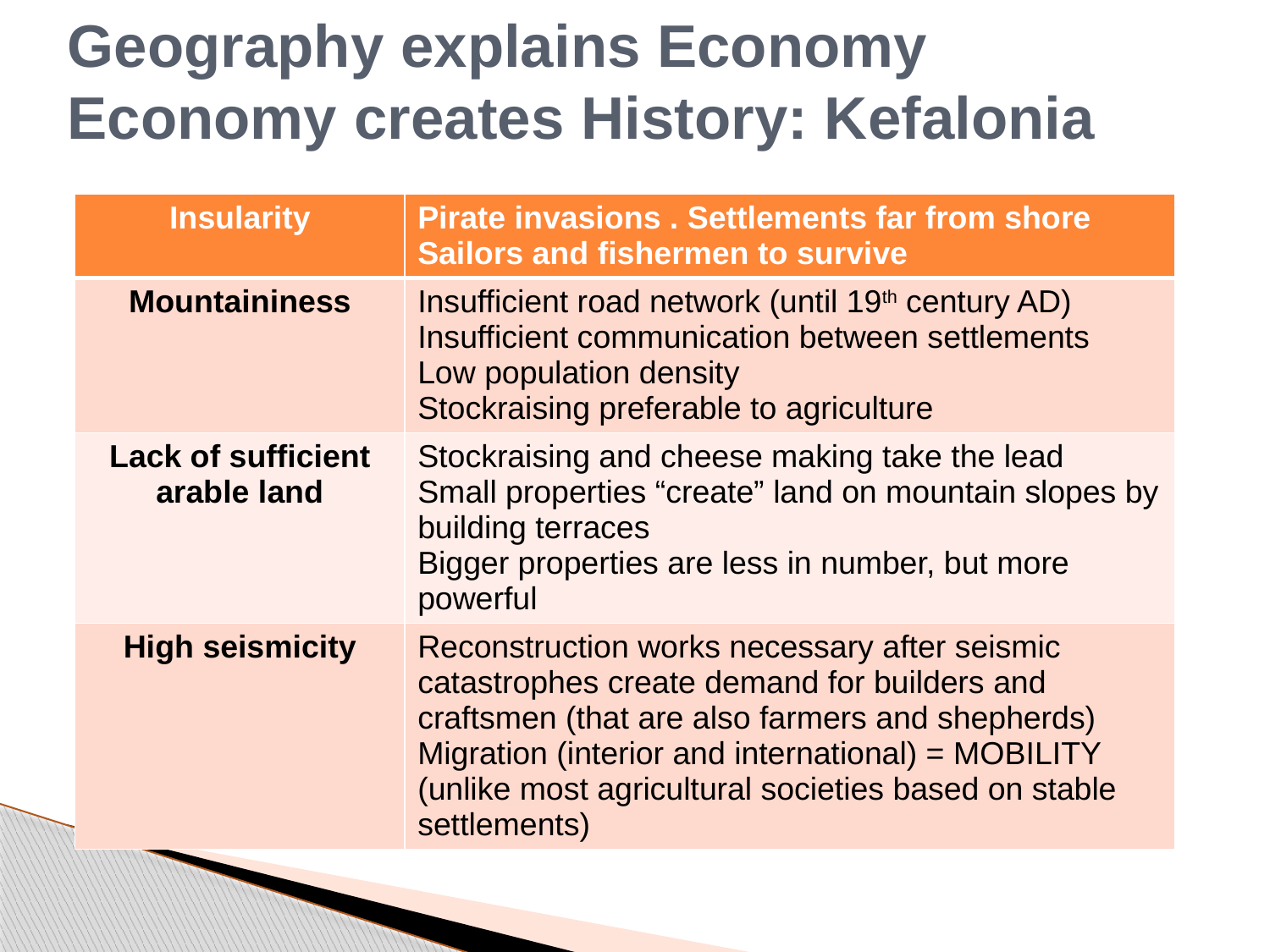

# Geography explains Economy Economy creates History: Kefalonia
| Insularity | Pirate invasions . Settlements far from shore Sailors and fishermen to survive |
| --- | --- |
| Mountaininess | Insufficient road network (until 19th century AD) Insufficient communication between settlements Low population density Stockraising preferable to agriculture |
| Lack of sufficient arable land | Stockraising and cheese making take the lead Small properties “create” land on mountain slopes by building terraces Bigger properties are less in number, but more powerful |
| High seismicity | Reconstruction works necessary after seismic catastrophes create demand for builders and craftsmen (that are also farmers and shepherds) Migration (interior and international) = MOBILITY (unlike most agricultural societies based on stable settlements) |